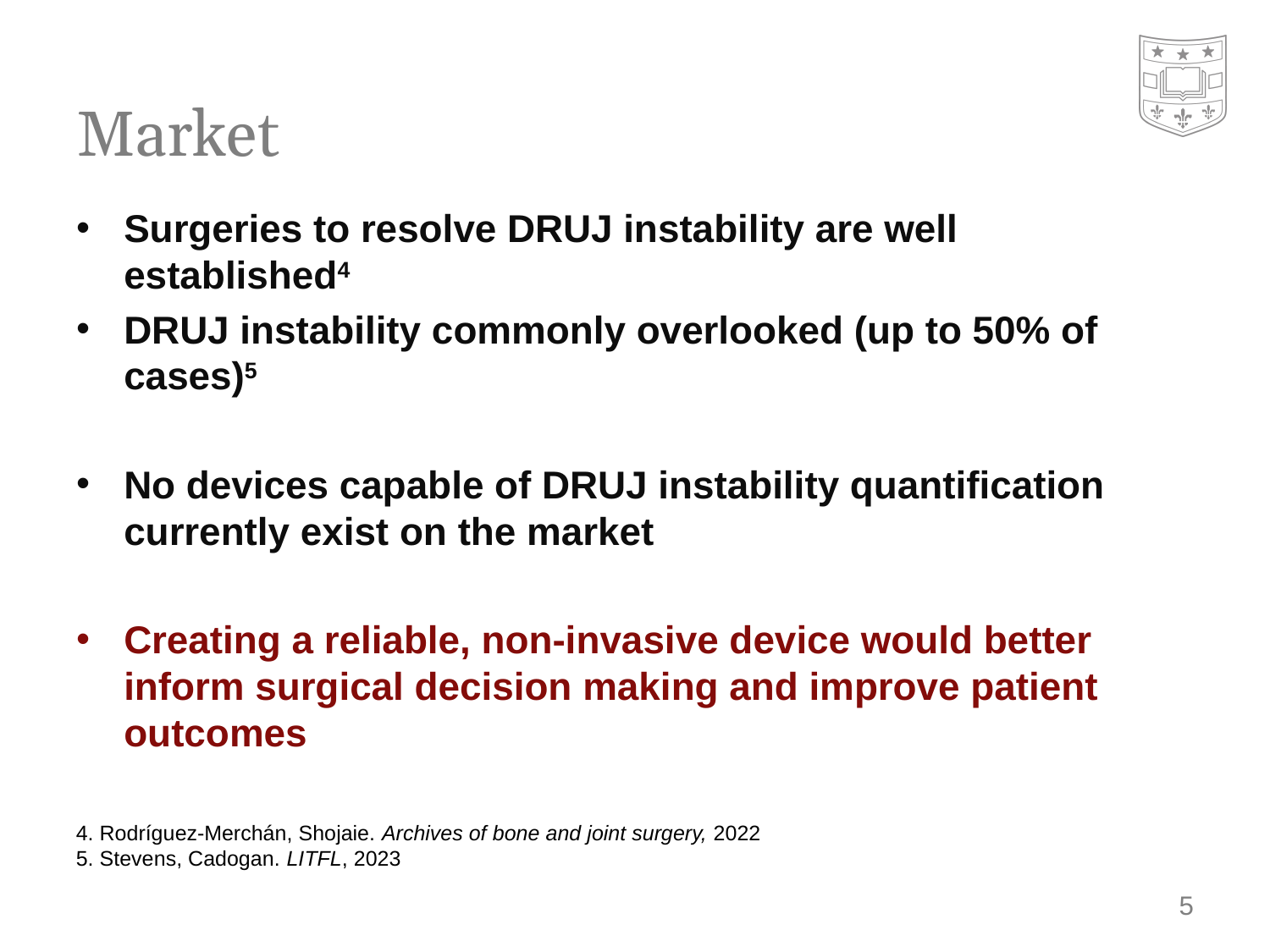

# Market
Surgeries to resolve DRUJ instability are well established4
DRUJ instability commonly overlooked (up to 50% of cases)5

No devices capable of DRUJ instability quantification currently exist on the market

Creating a reliable, non-invasive device would better inform surgical decision making and improve patient outcomes
4. Rodríguez-Merchán, Shojaie. Archives of bone and joint surgery, 2022
5. Stevens, Cadogan. LITFL, 2023